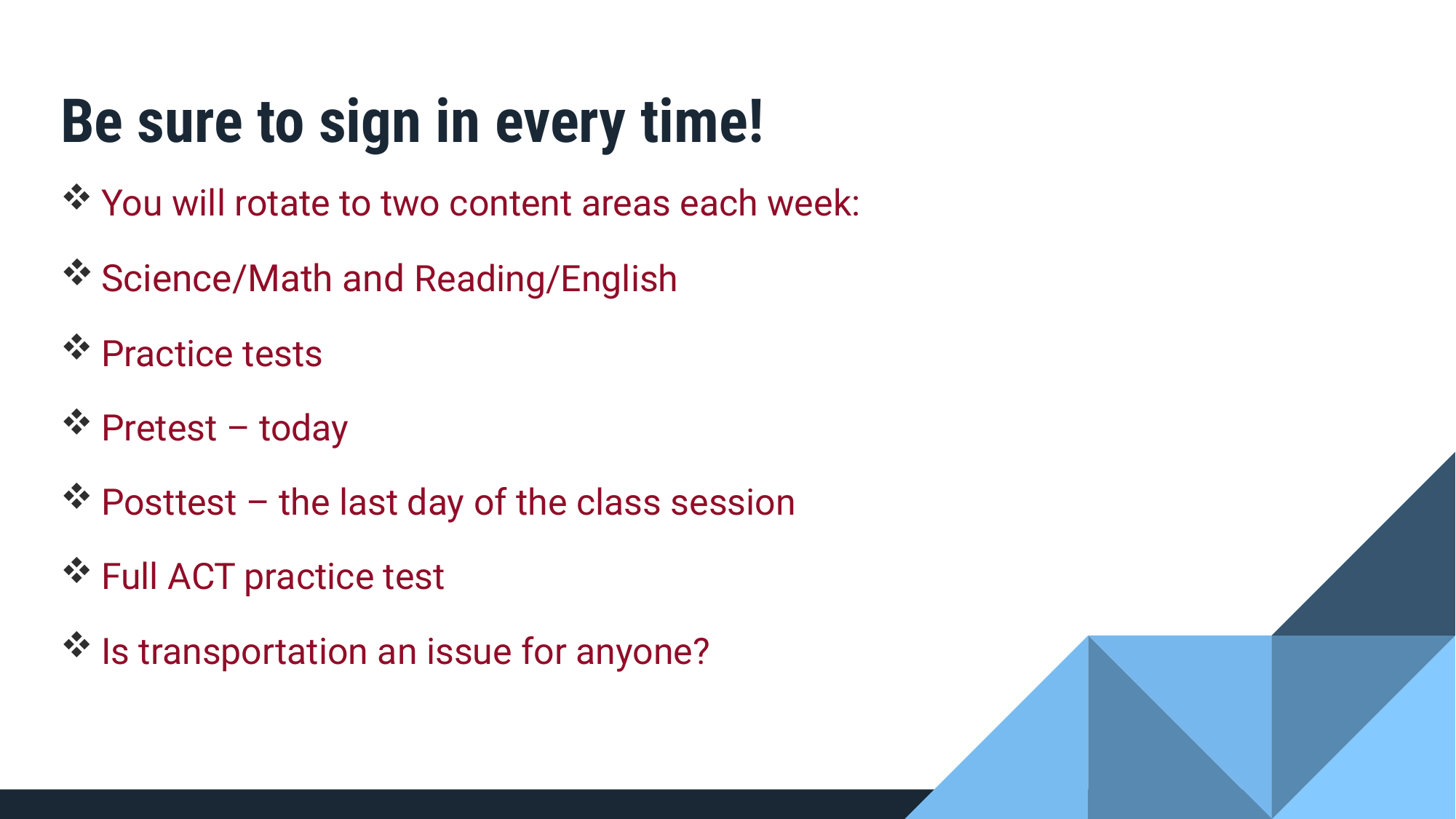

# Be sure to sign in every time!
You will rotate to two content areas each week:
Science/Math and Reading/English
Practice tests
Pretest – today
Posttest – the last day of the class session
Full ACT practice test
Is transportation an issue for anyone?